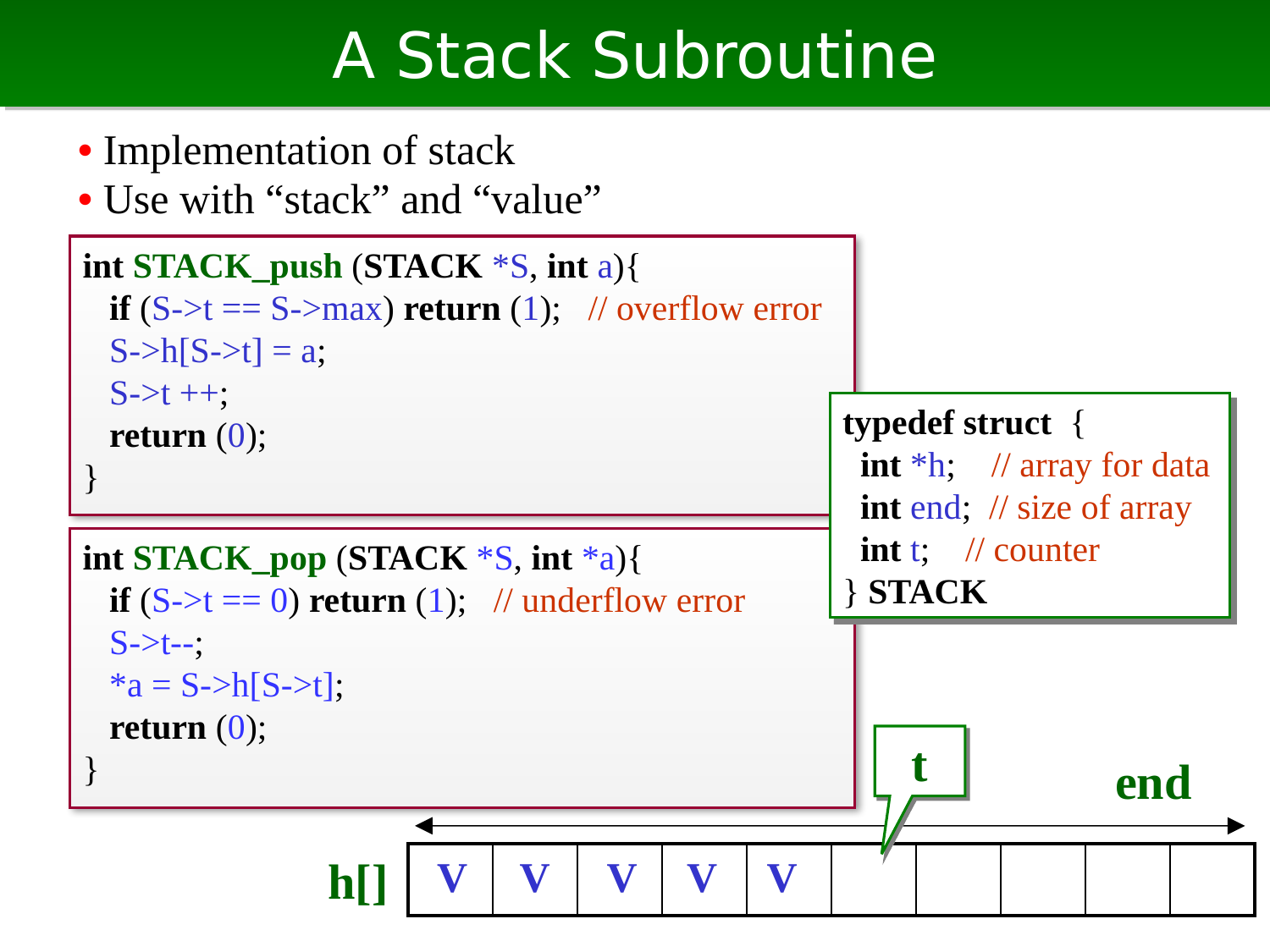

# A Stack Subroutine
• Implementation of stack
• Use with “stack” and “value”

int STACK_push (STACK *S, int a){
   if (S->t == S->max) return (1);   // overflow error
   S->h[S->t] = a;
   S->t ++;
   return (0);
}
typedef struct  {
  int *h;    // array for data
  int end;  // size of array
  int t;    // counter
} STACK
int STACK_pop (STACK *S, int *a){
   if (S->t == 0) return (1);   // underflow error
   S->t--;
   *a = S->h[S->t];
   return (0);
}
t
end

h[]
|  |  |  |  |  |  |  |  |  |  |
| --- | --- | --- | --- | --- | --- | --- | --- | --- | --- |
V
V
V
V
V